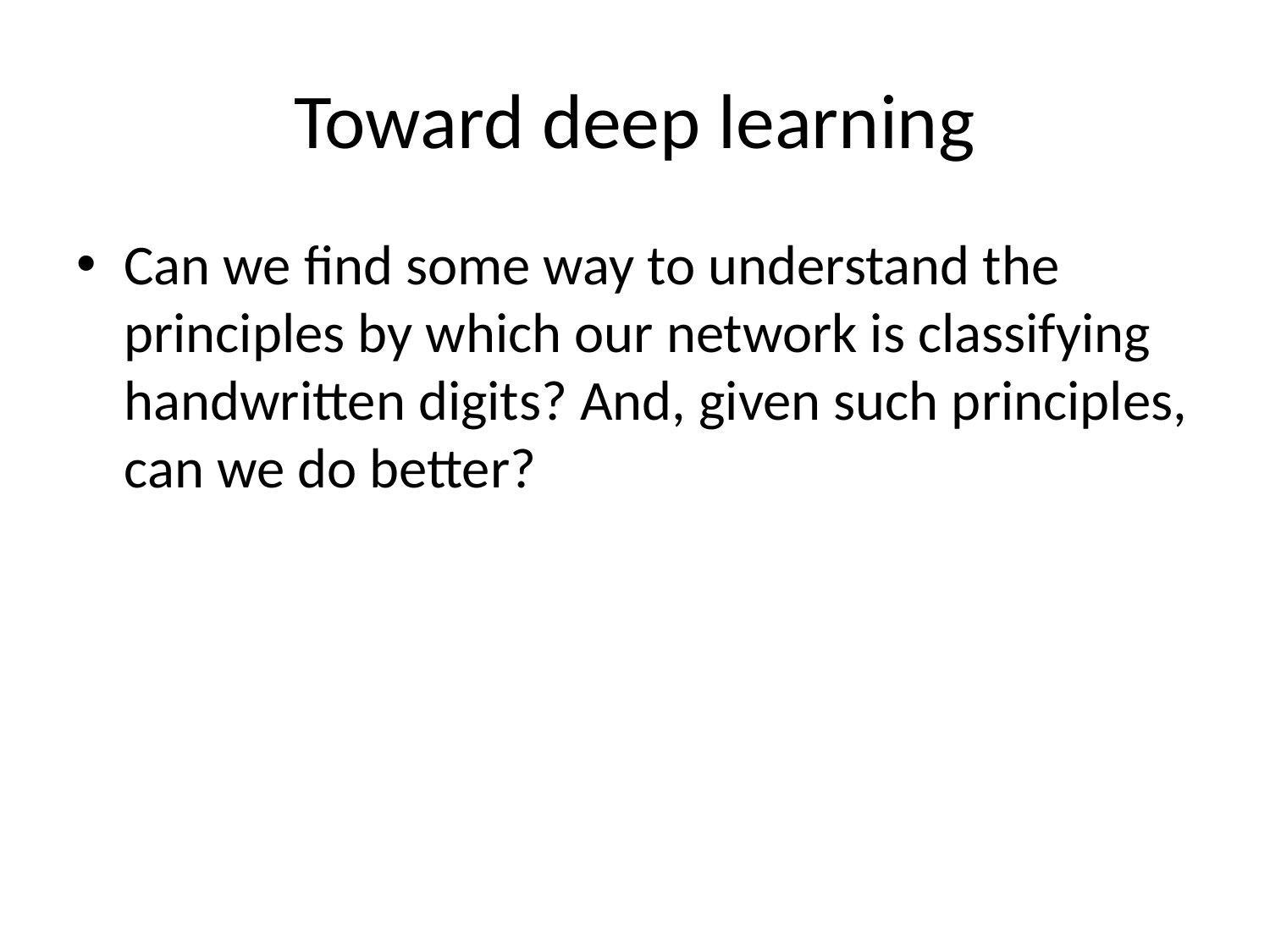

# Toward deep learning
Can we find some way to understand the principles by which our network is classifying handwritten digits? And, given such principles, can we do better?